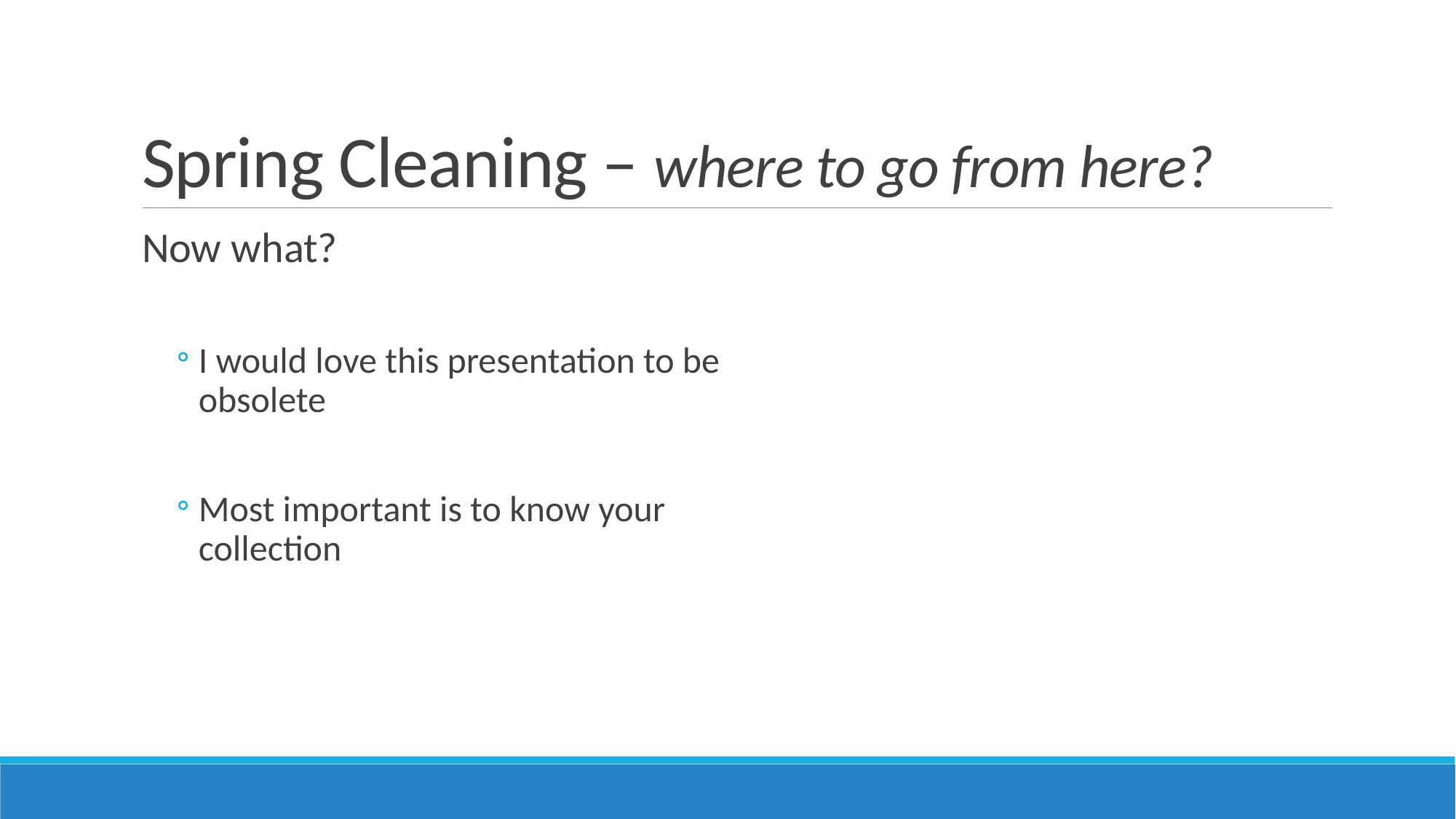

# Spring Cleaning – where to go from here?
Now what?

I would love this presentation to be obsolete

Most important is to know your collection